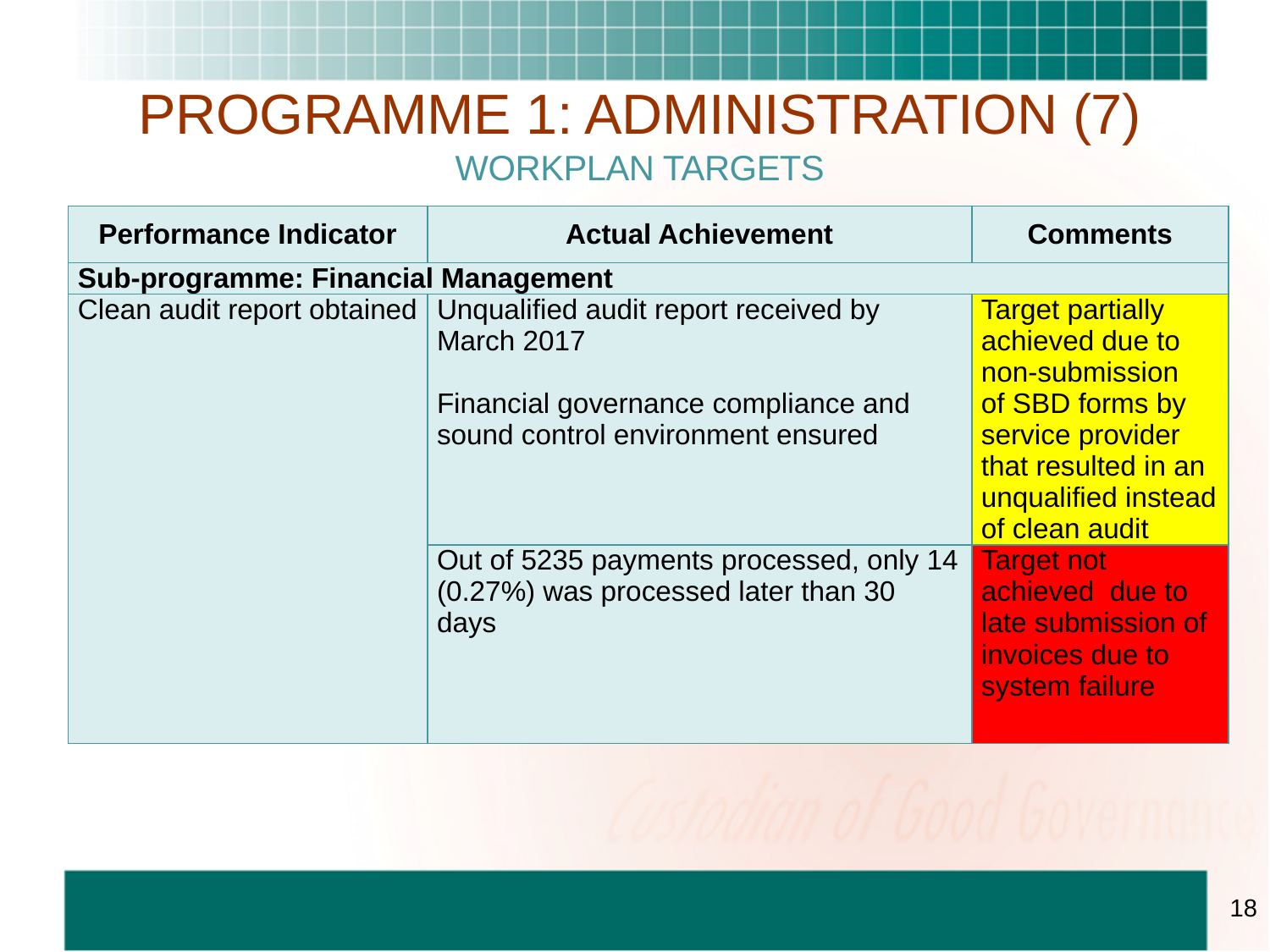

# PROGRAMME 1: ADMINISTRATION (7) WORKPLAN TARGETS
| Performance Indicator | Actual Achievement | Comments |
| --- | --- | --- |
| Sub-programme: Financial Management |  |  |
| Clean audit report obtained | Unqualified audit report received by March 2017 Financial governance compliance and sound control environment ensured | Target partially achieved due to non-submission of SBD forms by service provider that resulted in an unqualified instead of clean audit |
|  | Out of 5235 payments processed, only 14 (0.27%) was processed later than 30 days | Target not achieved due to late submission of invoices due to system failure |
18